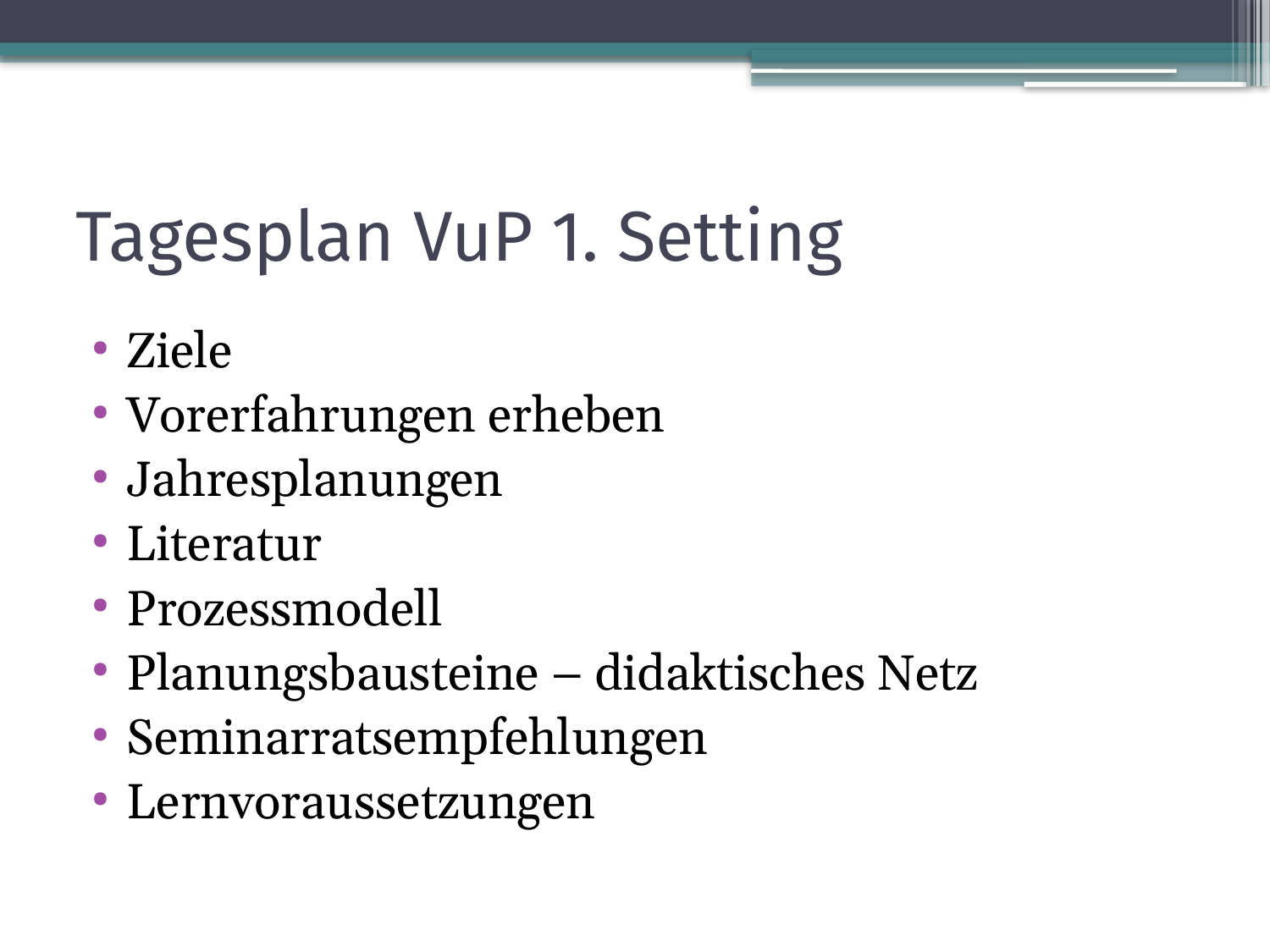

# Tagesplan VuP 1. Setting
Ziele
Vorerfahrungen erheben
Jahresplanungen
Literatur
Prozessmodell
Planungsbausteine – didaktisches Netz
Seminarratsempfehlungen
Lernvoraussetzungen